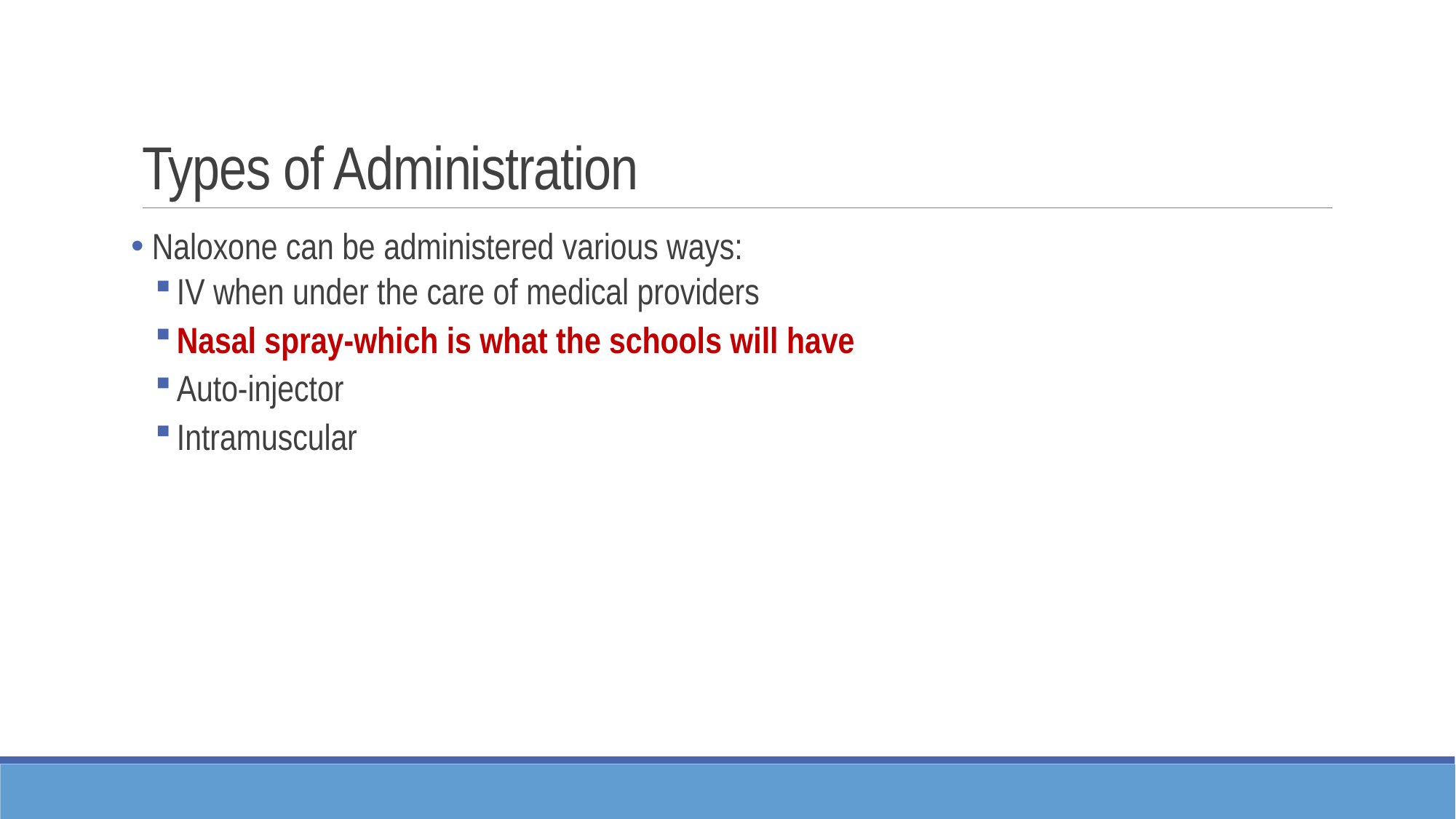

# Types of Administration
 Naloxone can be administered various ways:
IV when under the care of medical providers
Nasal spray-which is what the schools will have
Auto-injector
Intramuscular